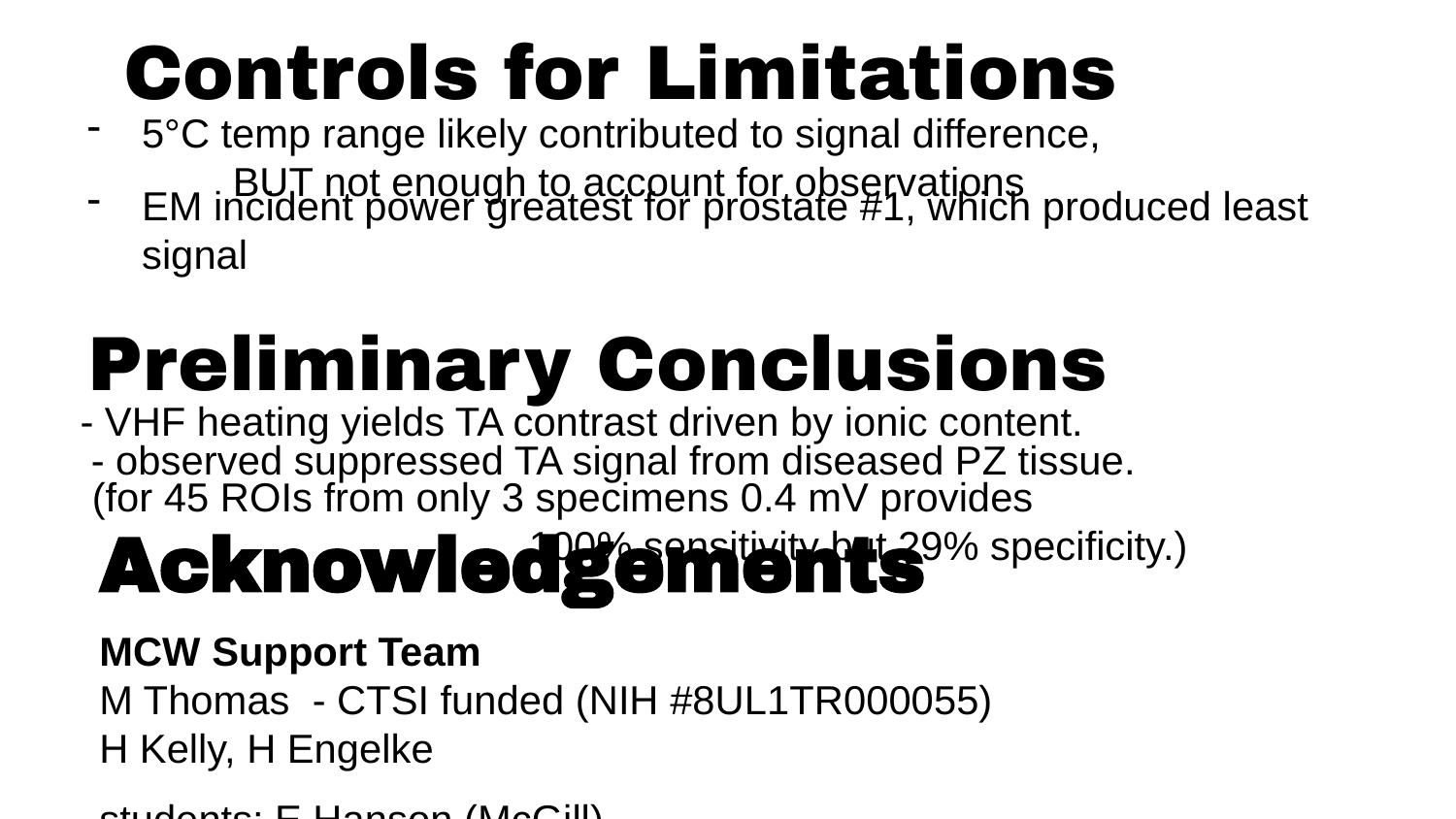

Controls for Limitations
5°C temp range likely contributed to signal difference,
 	BUT not enough to account for observations
EM incident power greatest for prostate #1, which produced least signal
# Preliminary Conclusions
- VHF heating yields TA contrast driven by ionic content.
- observed suppressed TA signal from diseased PZ tissue.
(for 45 ROIs from only 3 specimens 0.4 mV provides
			100% sensitivity but 29% specificity.)
Acknowledgements
MCW Support Team
M Thomas  - CTSI funded (NIH #8UL1TR000055)
H Kelly, H Engelke
students: E Hanson (McGill)